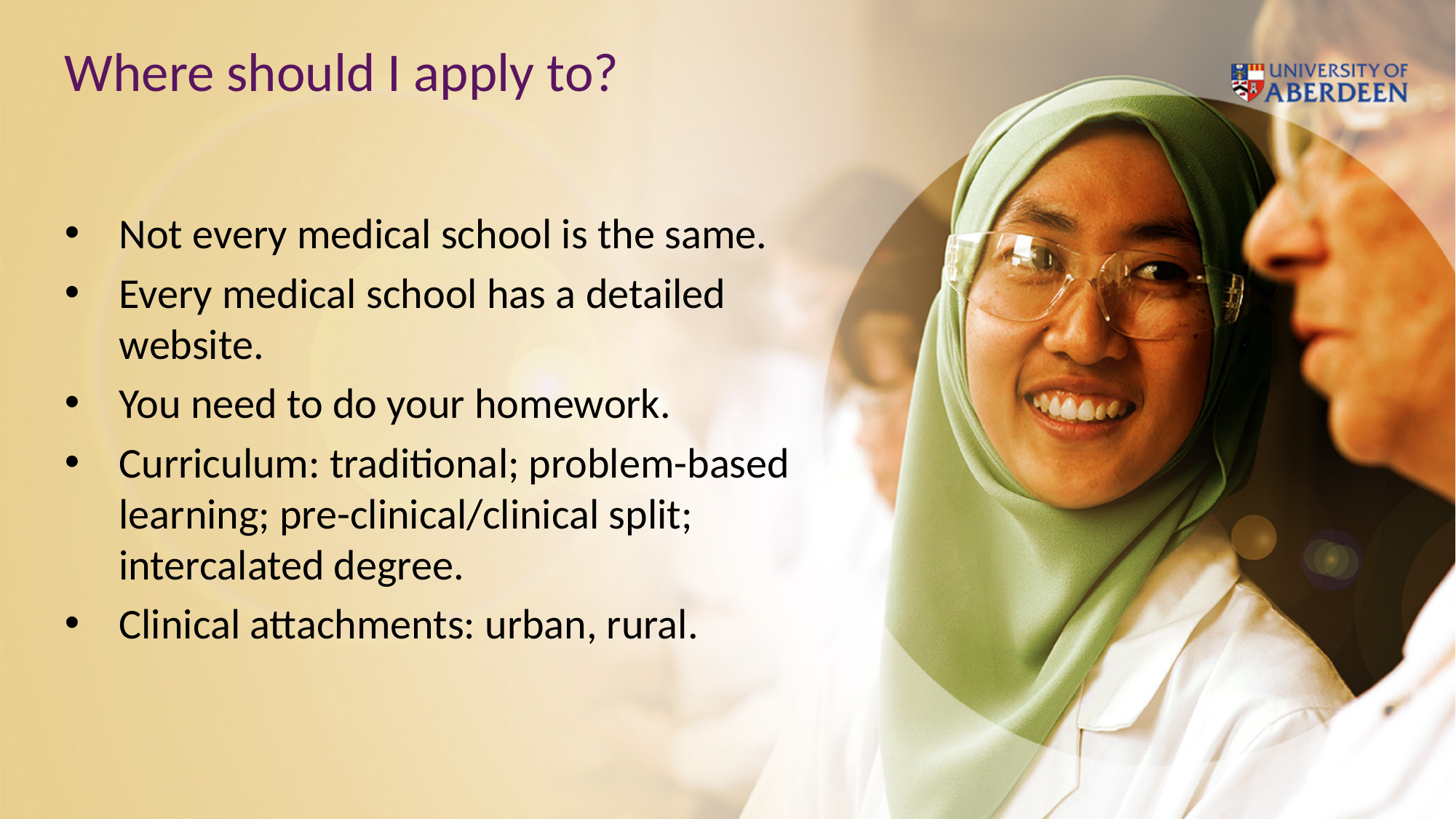

# Where should I apply to?
Not every medical school is the same.
Every medical school has a detailed website.
You need to do your homework.
Curriculum: traditional; problem-based learning; pre-clinical/clinical split; intercalated degree.
Clinical attachments: urban, rural.